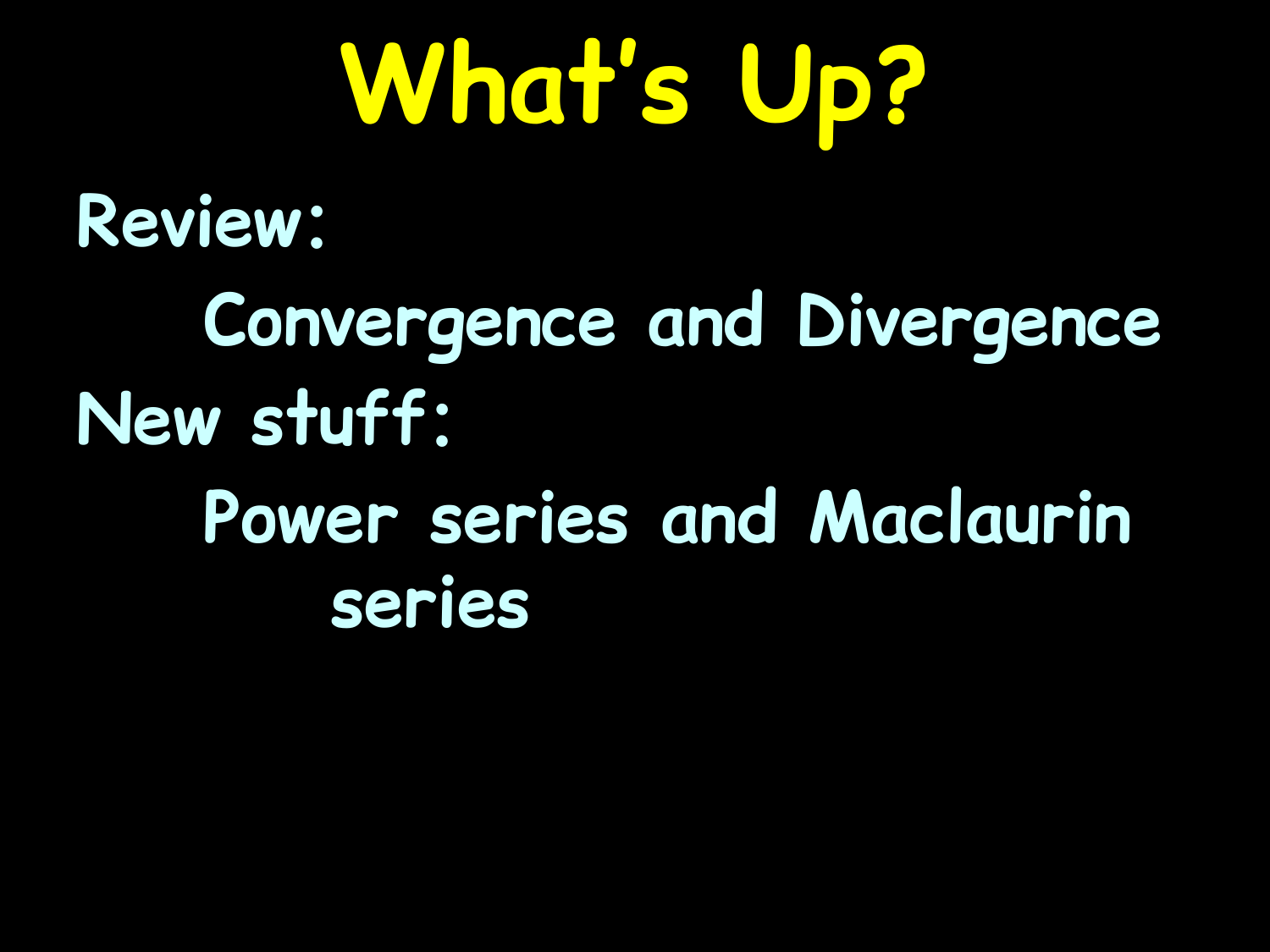

# What’s Up?
Review:
	Convergence and Divergence
New stuff:
	Power series and Maclaurin 			series